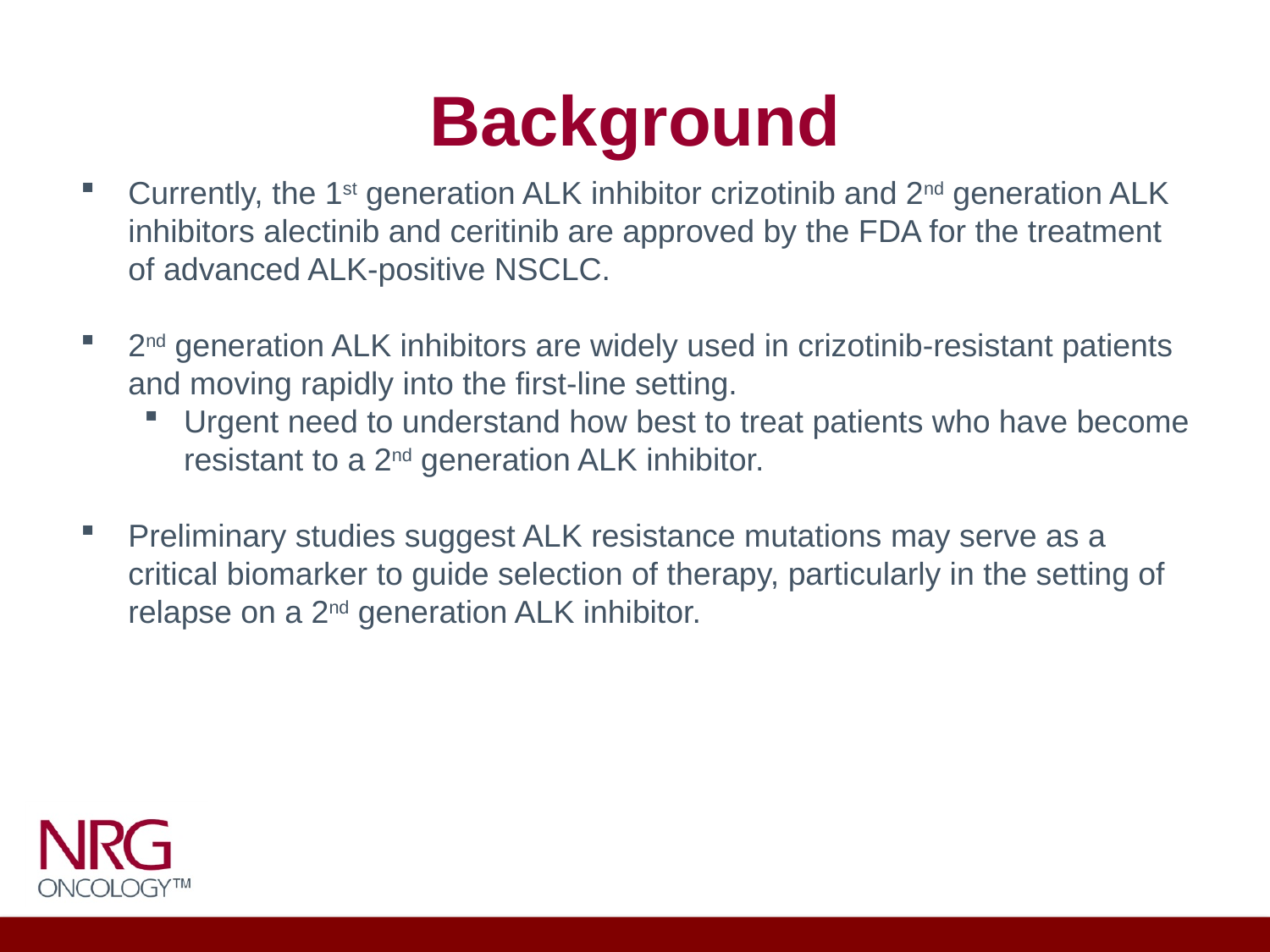

# Background
Currently, the 1st generation ALK inhibitor crizotinib and 2nd generation ALK inhibitors alectinib and ceritinib are approved by the FDA for the treatment of advanced ALK-positive NSCLC.

2nd generation ALK inhibitors are widely used in crizotinib-resistant patients and moving rapidly into the first-line setting.
Urgent need to understand how best to treat patients who have become resistant to a 2nd generation ALK inhibitor.

Preliminary studies suggest ALK resistance mutations may serve as a critical biomarker to guide selection of therapy, particularly in the setting of relapse on a 2nd generation ALK inhibitor.